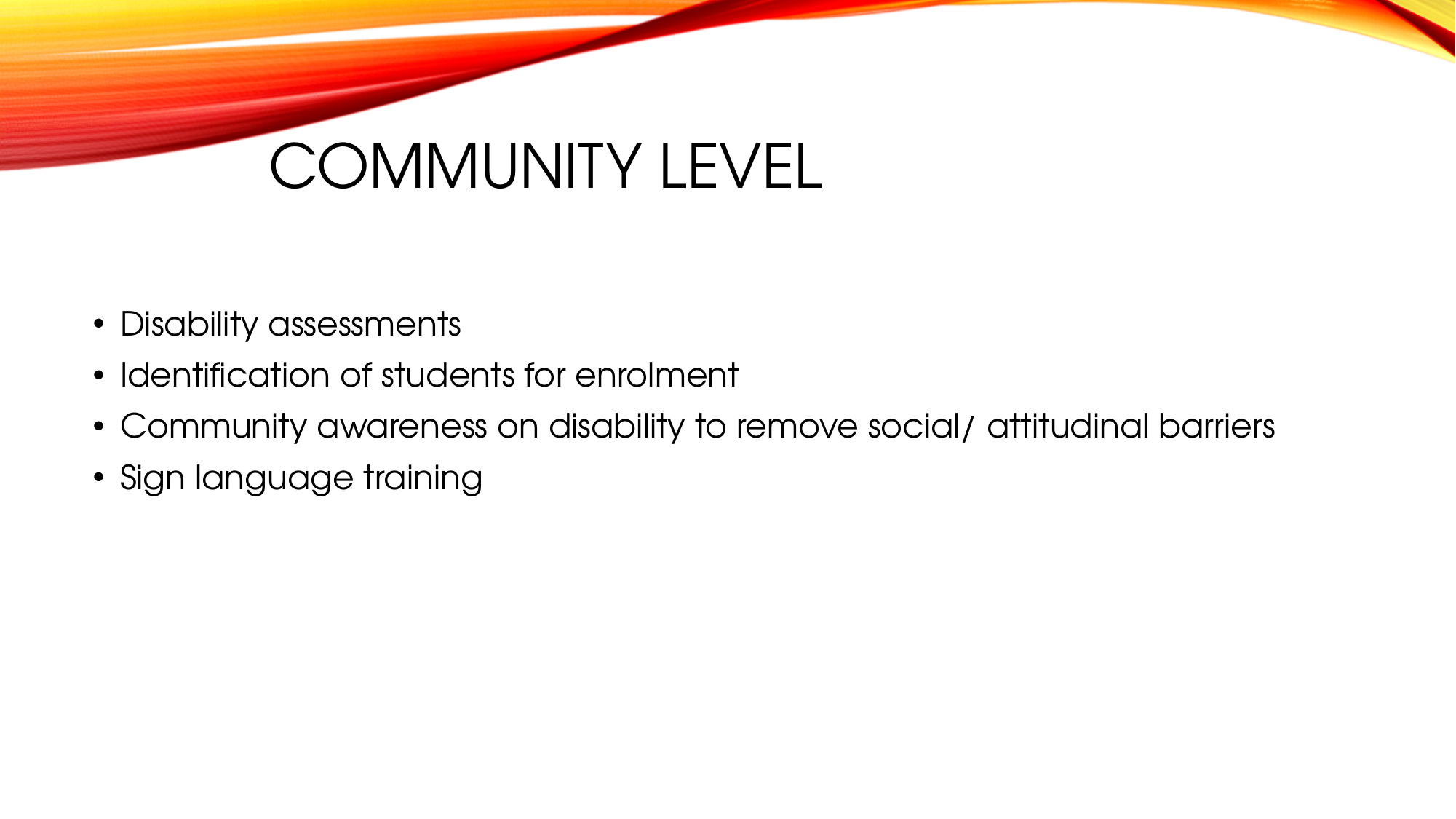

# COMMUNITY LEVEL

Disability assessments
Identification of students for enrolment
Community awareness on disability to remove social/ attitudinal barriers
Sign language training